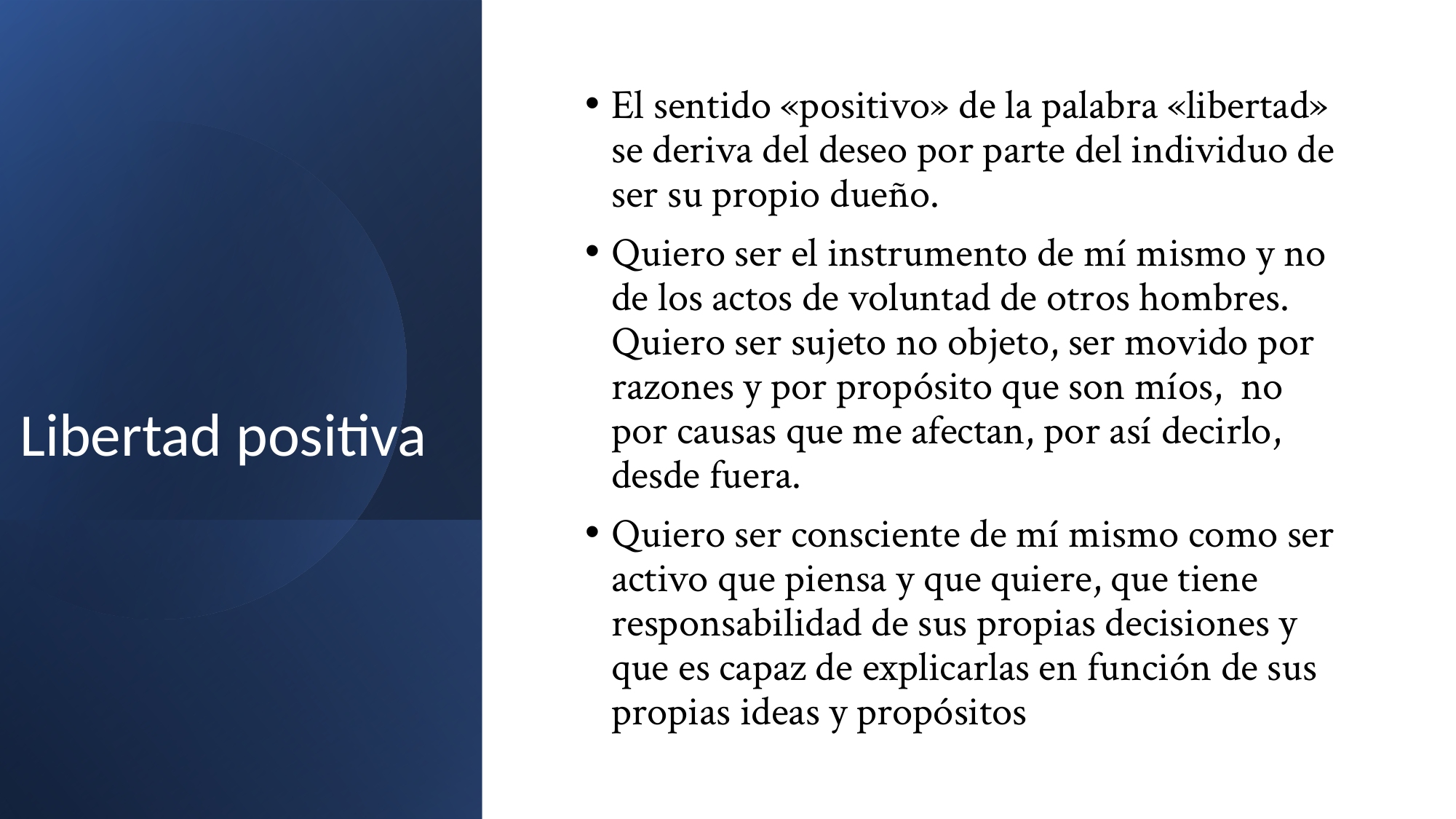

# Libertad positiva
El sentido «positivo» de la palabra «libertad» se deriva del deseo por parte del individuo de ser su propio dueño.
Quiero ser el instrumento de mí mismo y no de los actos de voluntad de otros hombres. Quiero ser sujeto no objeto, ser movido por razones y por propósito que son míos,  no por causas que me afectan, por así decirlo, desde fuera.
Quiero ser consciente de mí mismo como ser activo que piensa y que quiere, que tiene responsabilidad de sus propias decisiones y que es capaz de explicarlas en función de sus propias ideas y propósitos